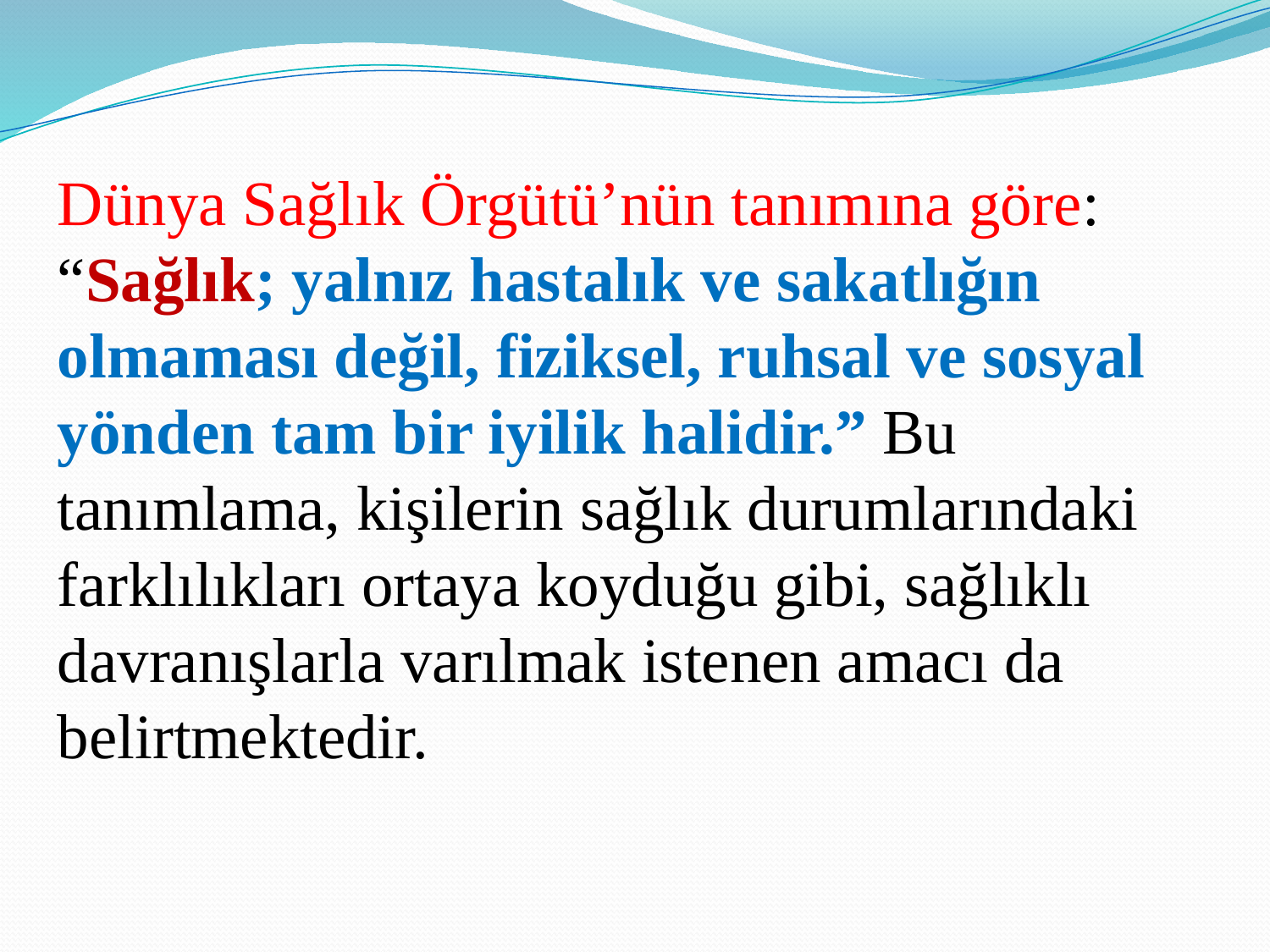

Dünya Sağlık Örgütü’nün tanımına göre: “Sağlık; yalnız hastalık ve sakatlığın olmaması değil, fiziksel, ruhsal ve sosyal yönden tam bir iyilik halidir.” Bu tanımlama, kişilerin sağlık durumlarındaki farklılıkları ortaya koyduğu gibi, sağlıklı davranışlarla varılmak istenen amacı da belirtmektedir.